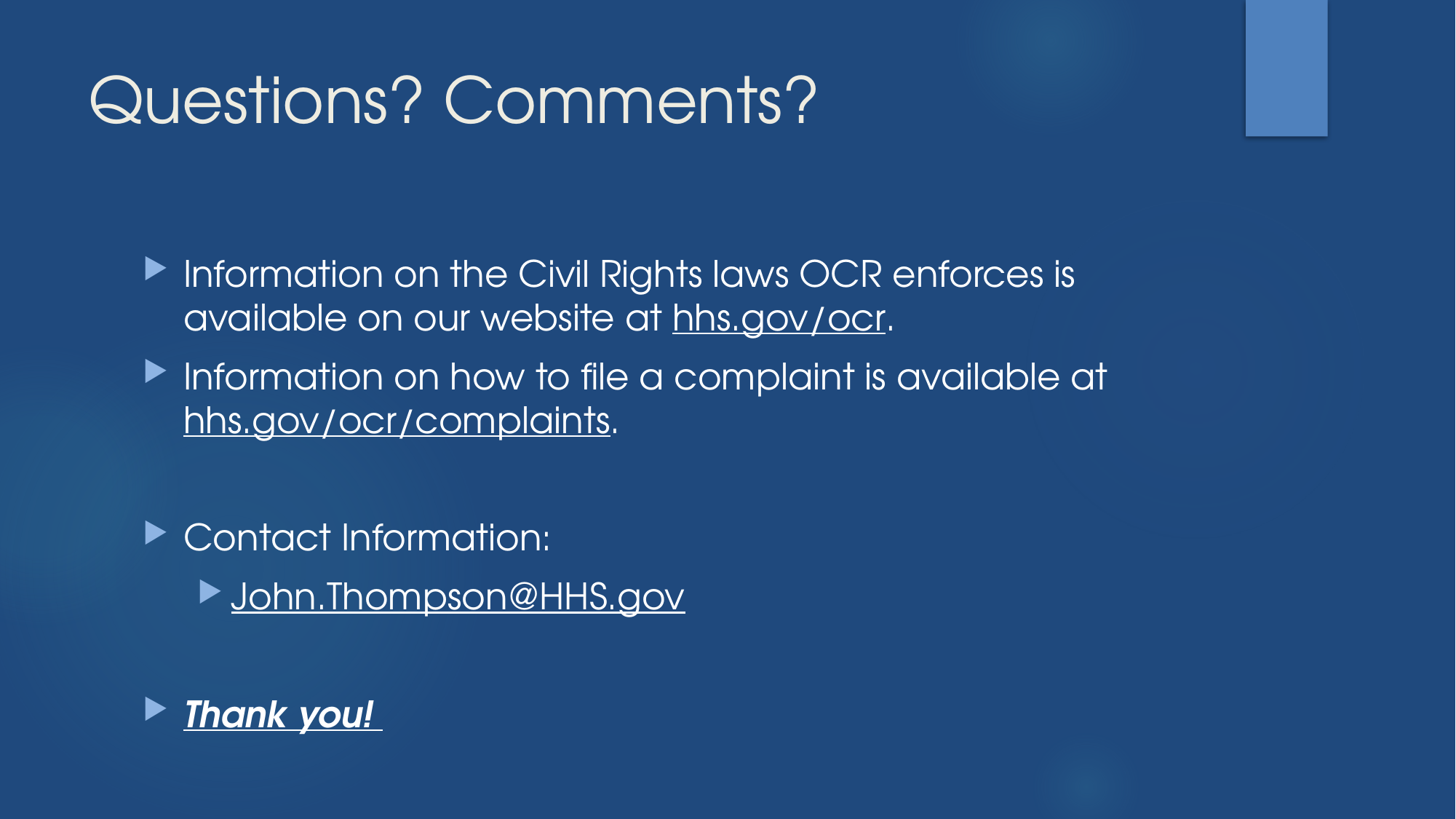

# Questions? Comments?
Information on the Civil Rights laws OCR enforces is available on our website at hhs.gov/ocr.
Information on how to file a complaint is available at hhs.gov/ocr/complaints.

Contact Information:
John.Thompson@HHS.gov

Thank you!